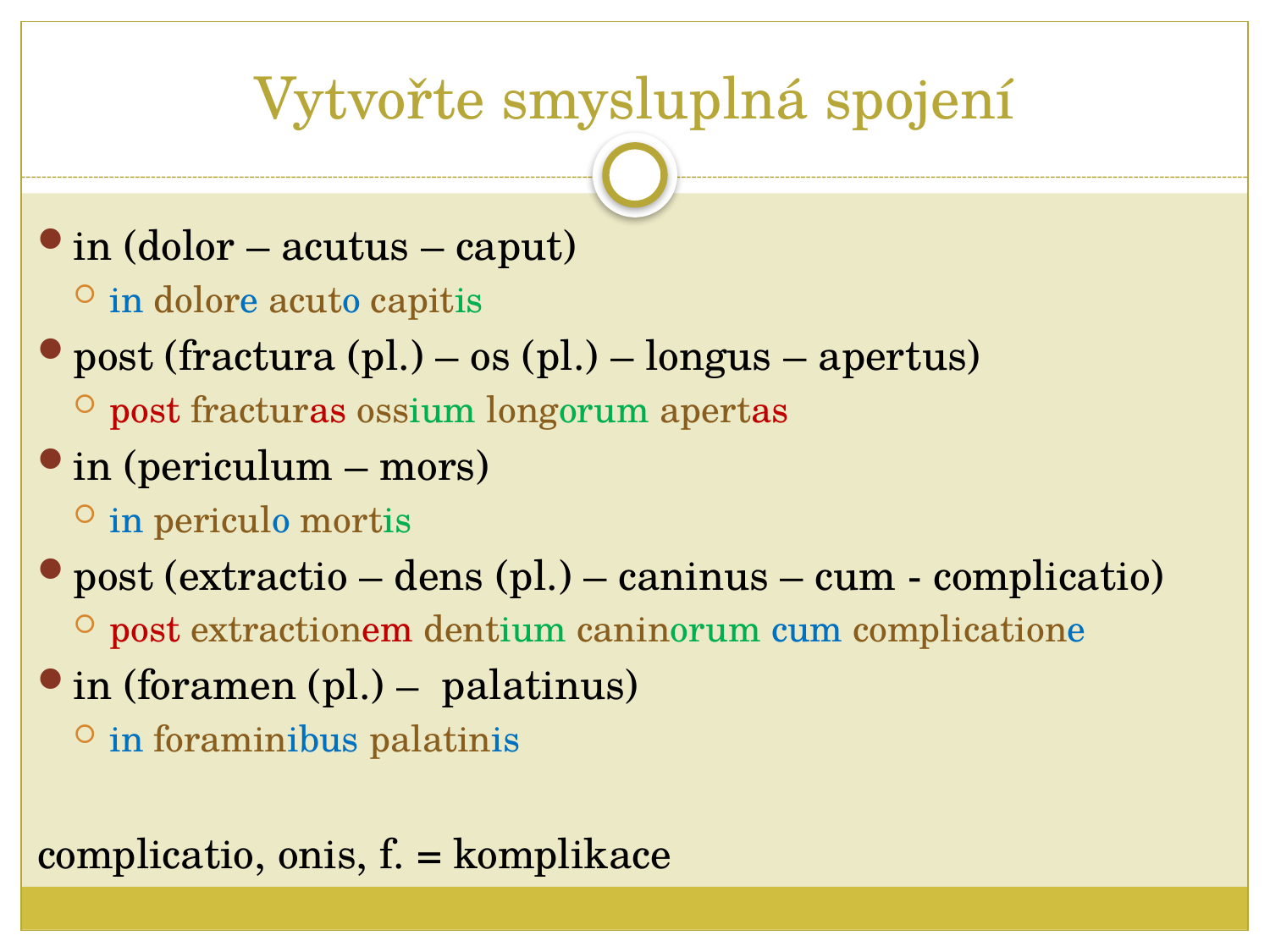

# Vytvořte smysluplná spojení
in (dolor – acutus – caput)
in dolore acuto capitis
post (fractura (pl.) – os (pl.) – longus – apertus)
post fracturas ossium longorum apertas
in (periculum – mors)
in periculo mortis
post (extractio – dens (pl.) – caninus – cum - complicatio)
post extractionem dentium caninorum cum complicatione
in (foramen (pl.) –  palatinus)
in foraminibus palatinis

complicatio, onis, f. = komplikace